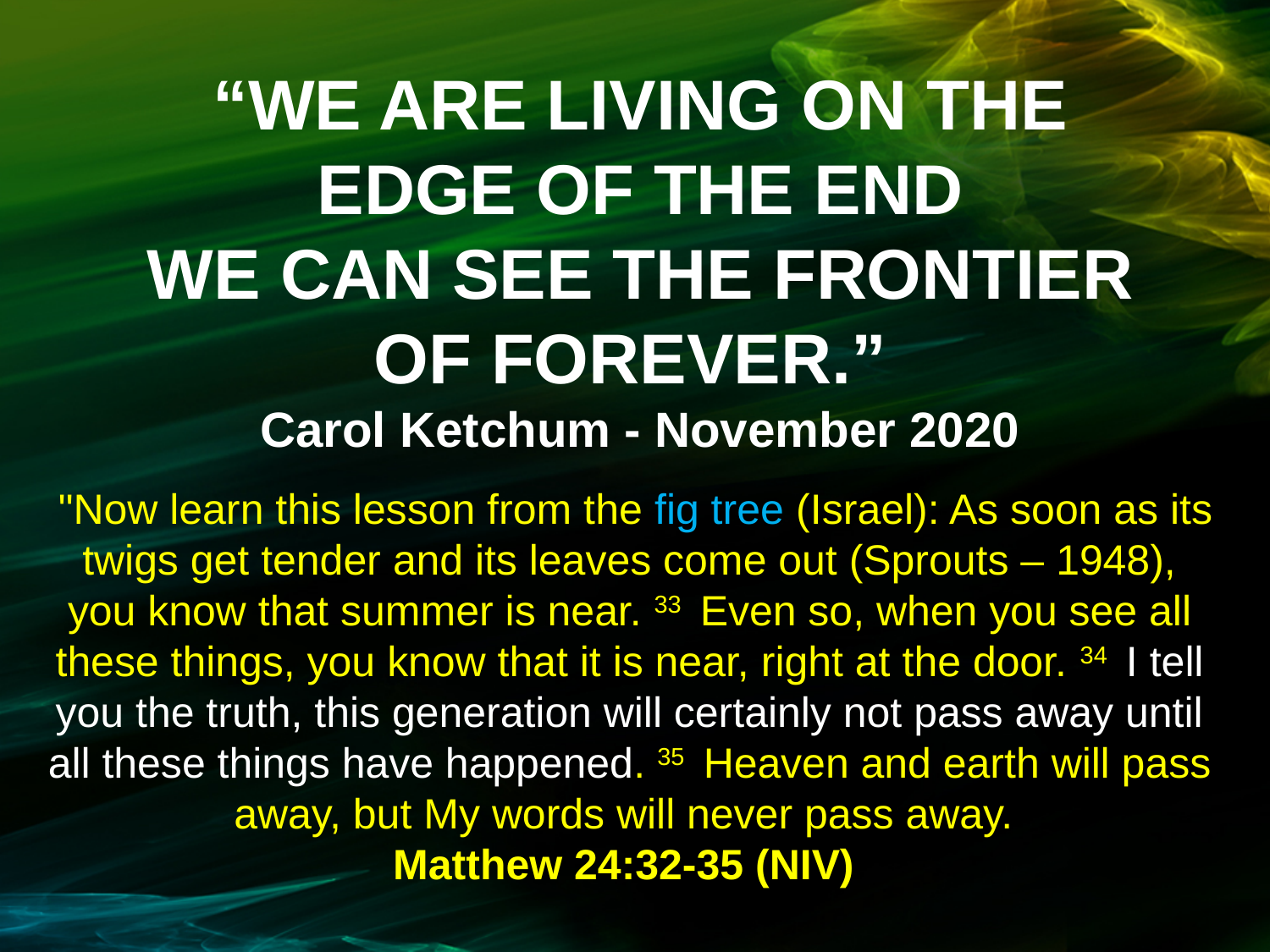

“WE ARE LIVING ON THE EDGE OF THE END
WE CAN SEE THE FRONTIER OF FOREVER.”
Carol Ketchum - November 2020
 "Now learn this lesson from the fig tree (Israel): As soon as its twigs get tender and its leaves come out (Sprouts – 1948), you know that summer is near. 33  Even so, when you see all these things, you know that it is near, right at the door. 34  I tell you the truth, this generation will certainly not pass away until all these things have happened. 35  Heaven and earth will pass away, but My words will never pass away.
Matthew 24:32-35 (NIV)